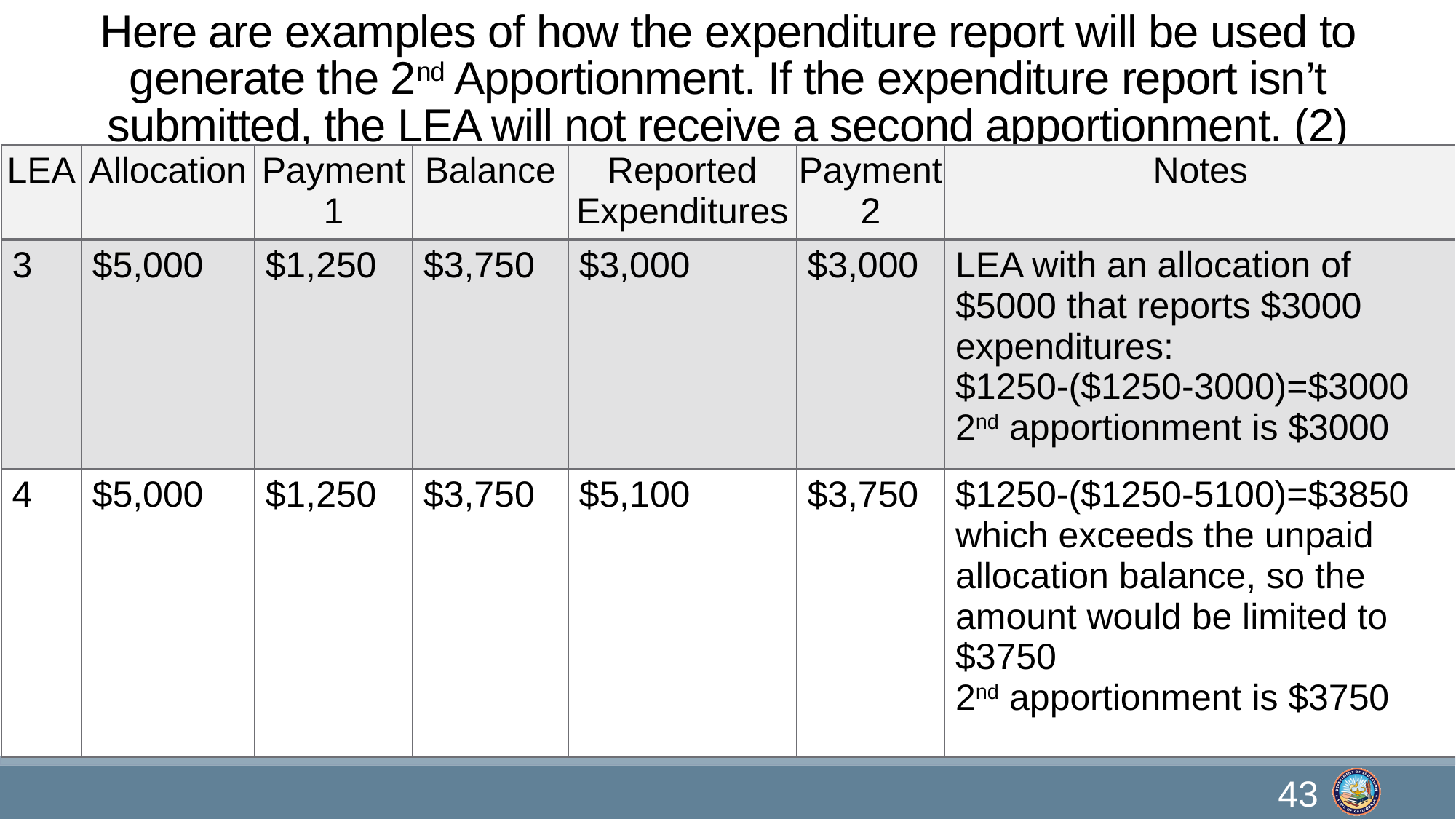

# Here are examples of how the expenditure report will be used to generate the 2nd Apportionment. If the expenditure report isn’t submitted, the LEA will not receive a second apportionment. (2)
| LEA | Allocation | Payment 1 | Balance | Reported Expenditures | Payment 2 | Notes |
| --- | --- | --- | --- | --- | --- | --- |
| 3 | $5,000 | $1,250 | $3,750 | $3,000 | $3,000 | LEA with an allocation of $5000 that reports $3000 expenditures: $1250-($1250-3000)=$3000 2nd apportionment is $3000 |
| 4 | $5,000 | $1,250 | $3,750 | $5,100 | $3,750 | $1250-($1250-5100)=$3850 which exceeds the unpaid allocation balance, so the amount would be limited to $3750 2nd apportionment is $3750 |
43